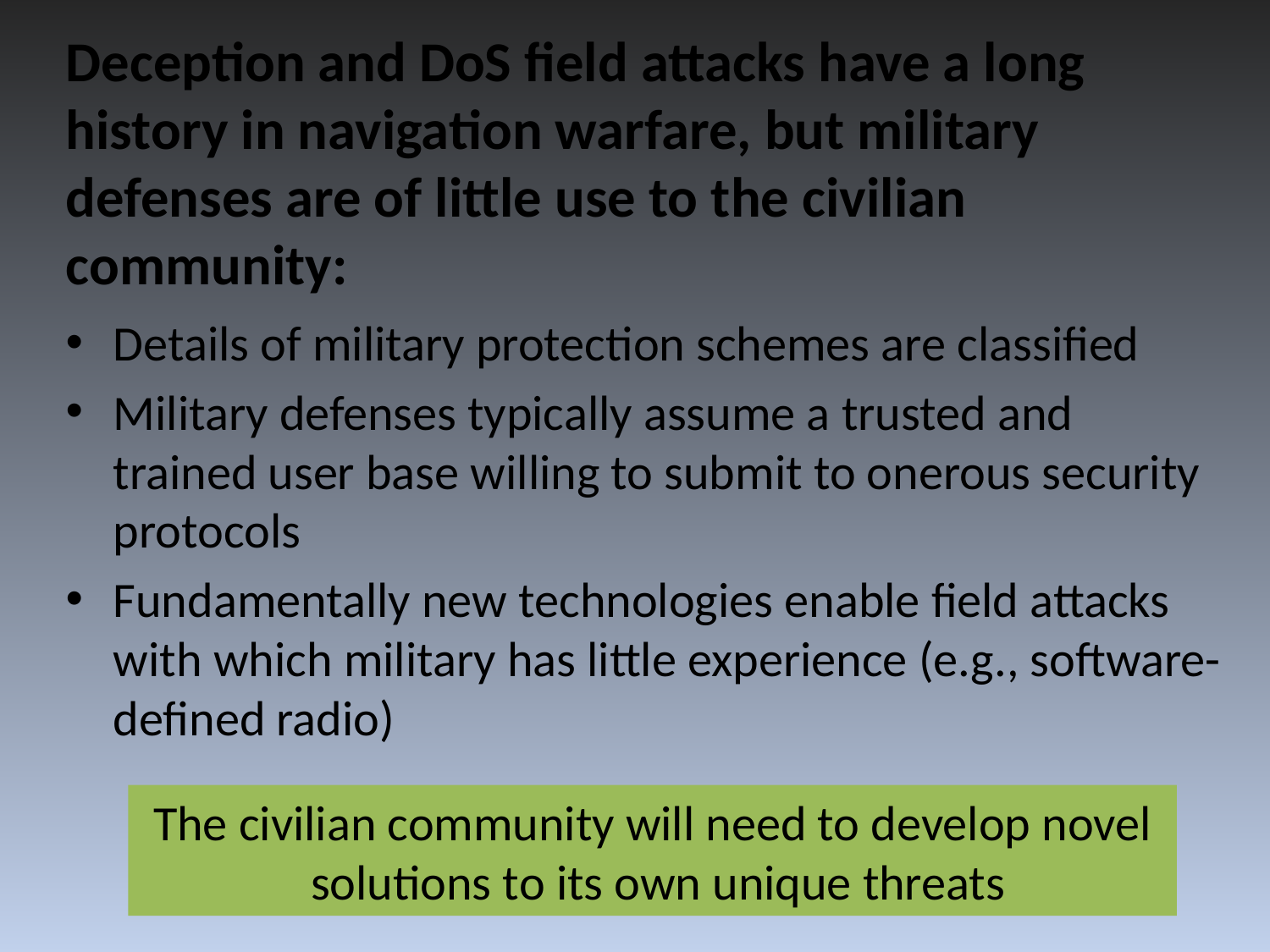

Deception and DoS field attacks have a long history in navigation warfare, but military defenses are of little use to the civilian community:
Details of military protection schemes are classified
Military defenses typically assume a trusted and trained user base willing to submit to onerous security protocols
Fundamentally new technologies enable field attacks with which military has little experience (e.g., software-defined radio)
The civilian community will need to develop novel
 solutions to its own unique threats